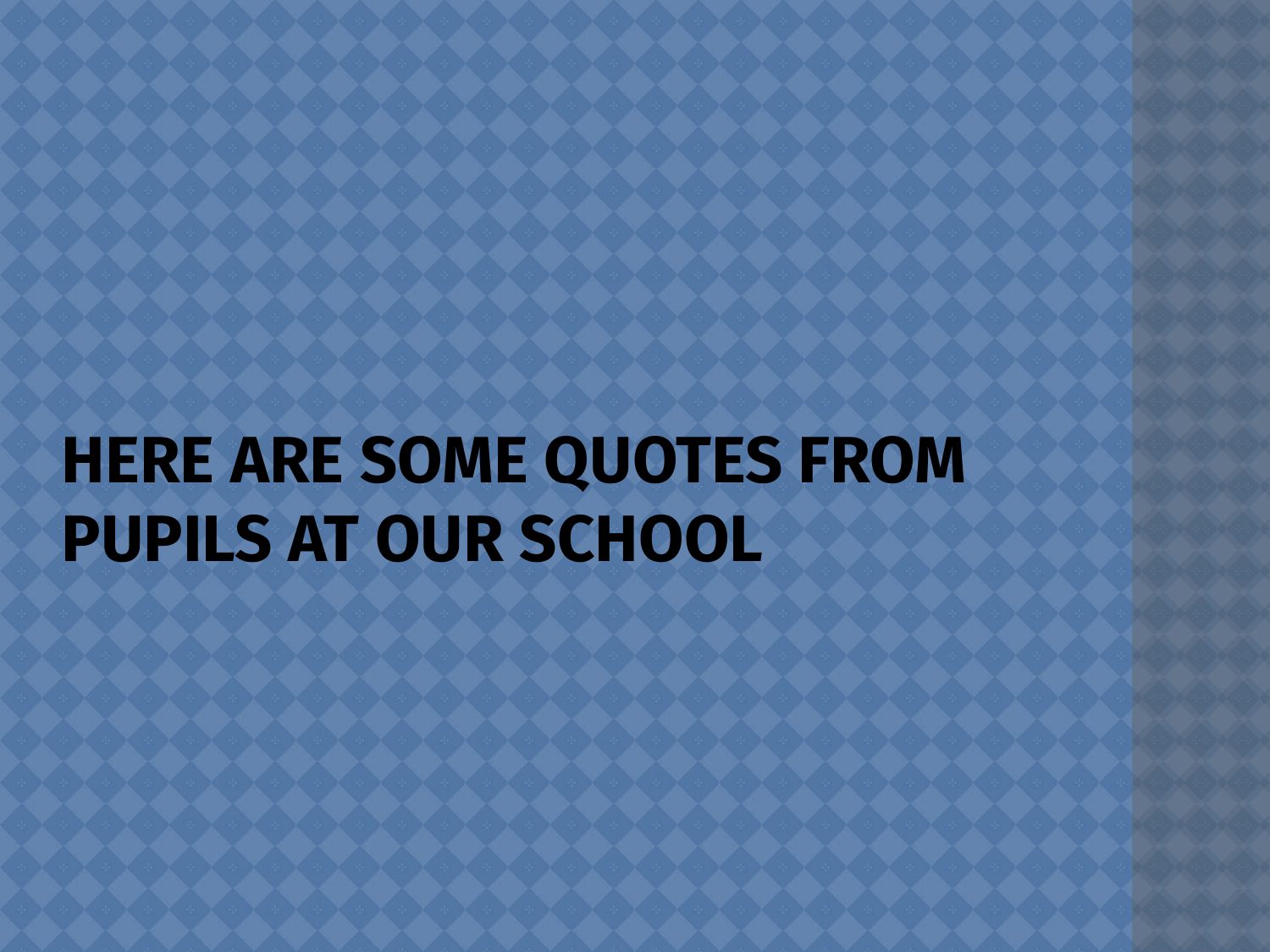

# Here are some quotes from pupils at our school